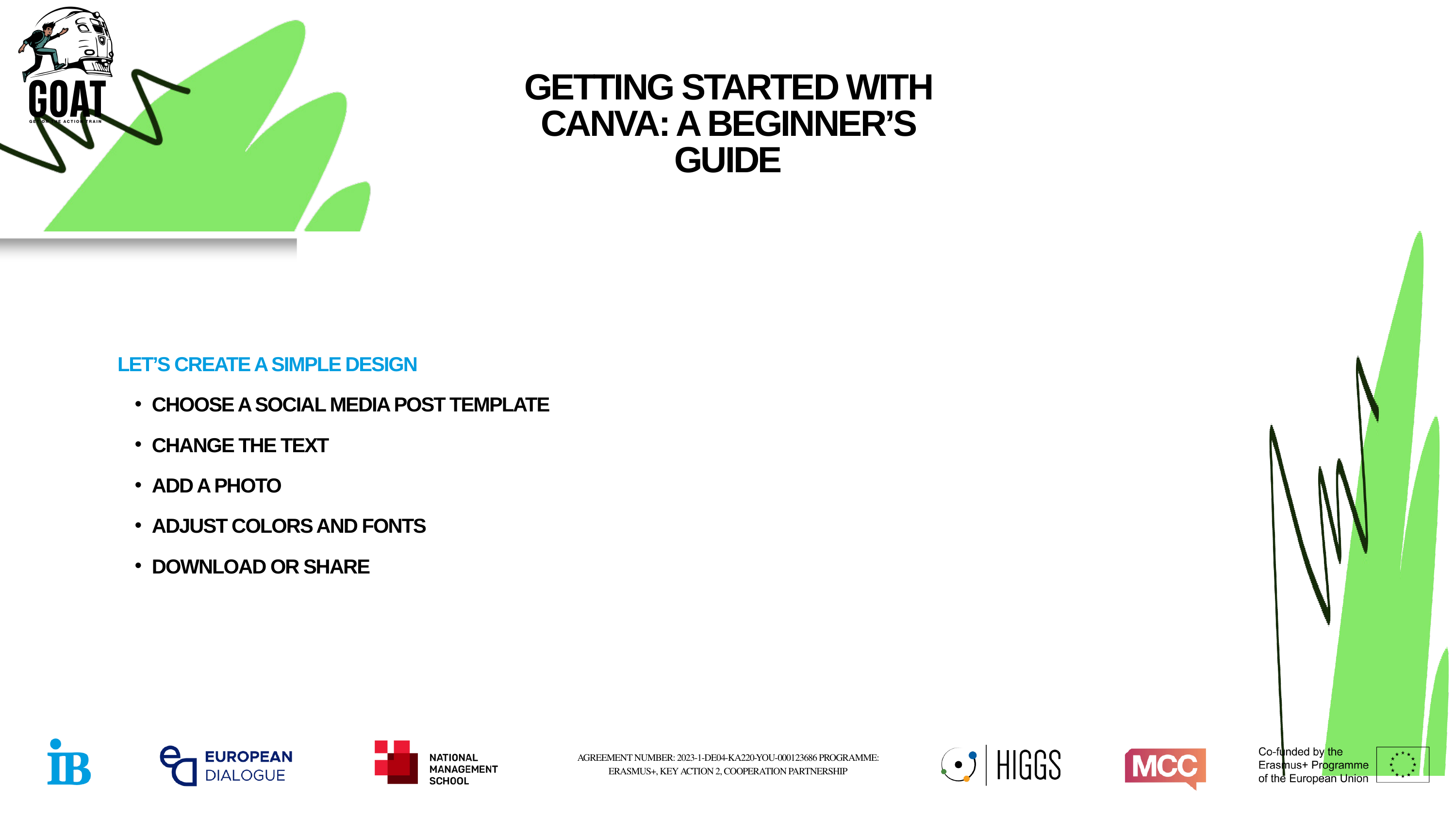

GETTING STARTED WITH CANVA: A BEGINNER’S GUIDE
LET’S CREATE A SIMPLE DESIGN
CHOOSE A SOCIAL MEDIA POST TEMPLATE
CHANGE THE TEXT
ADD A PHOTO
ADJUST COLORS AND FONTS
DOWNLOAD OR SHARE

AGREEMENT NUMBER: 2023-1-DE04-KA220-YOU-000123686 PROGRAMME: ERASMUS+, KEY ACTION 2, COOPERATION PARTNERSHIP